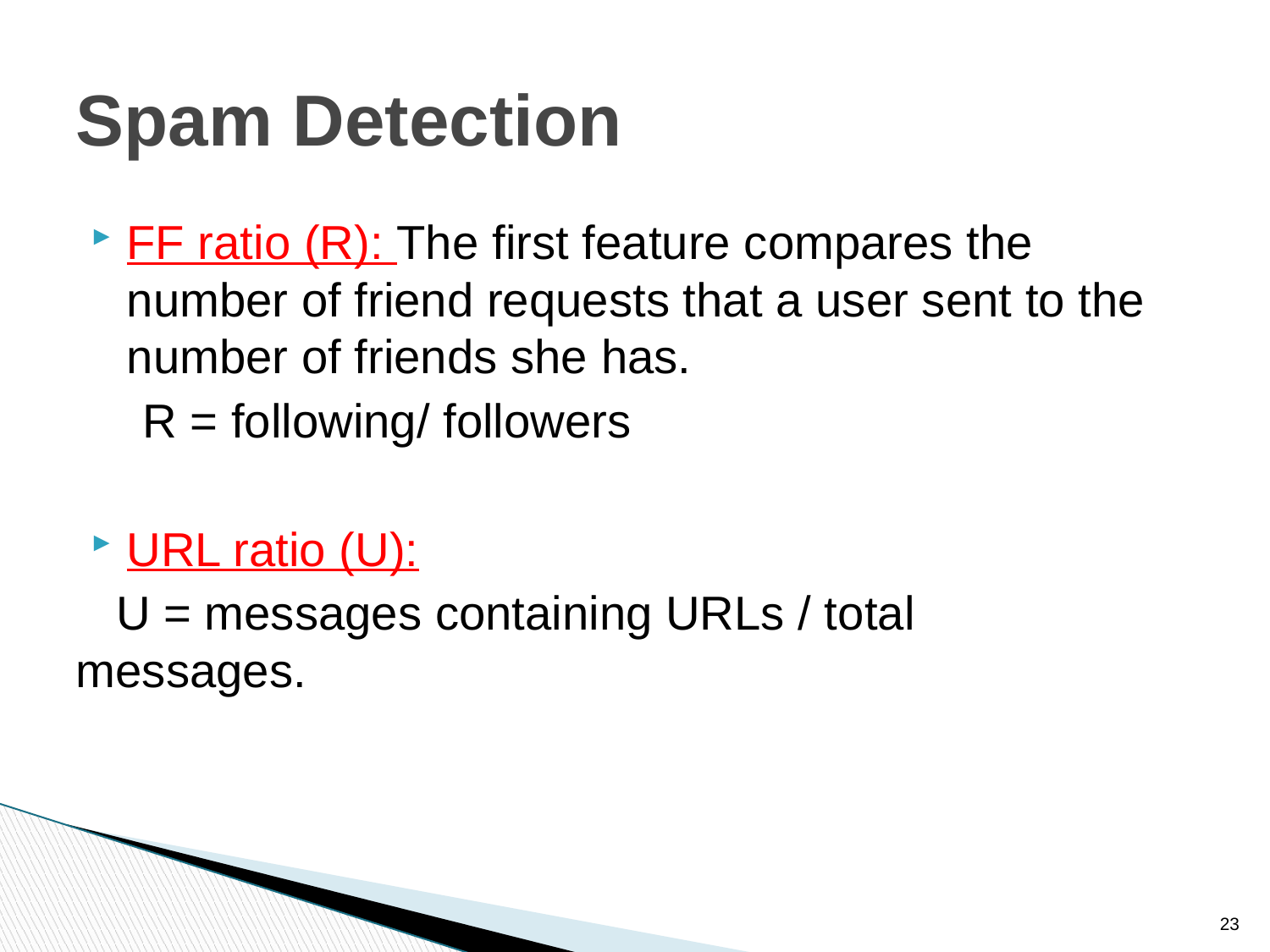

# Spam Detection
FF ratio (R): The first feature compares the number of friend requests that a user sent to the number of friends she has.
     R = following/ followers

URL ratio (U):
   U = messages containing URLs / total 	messages.
23